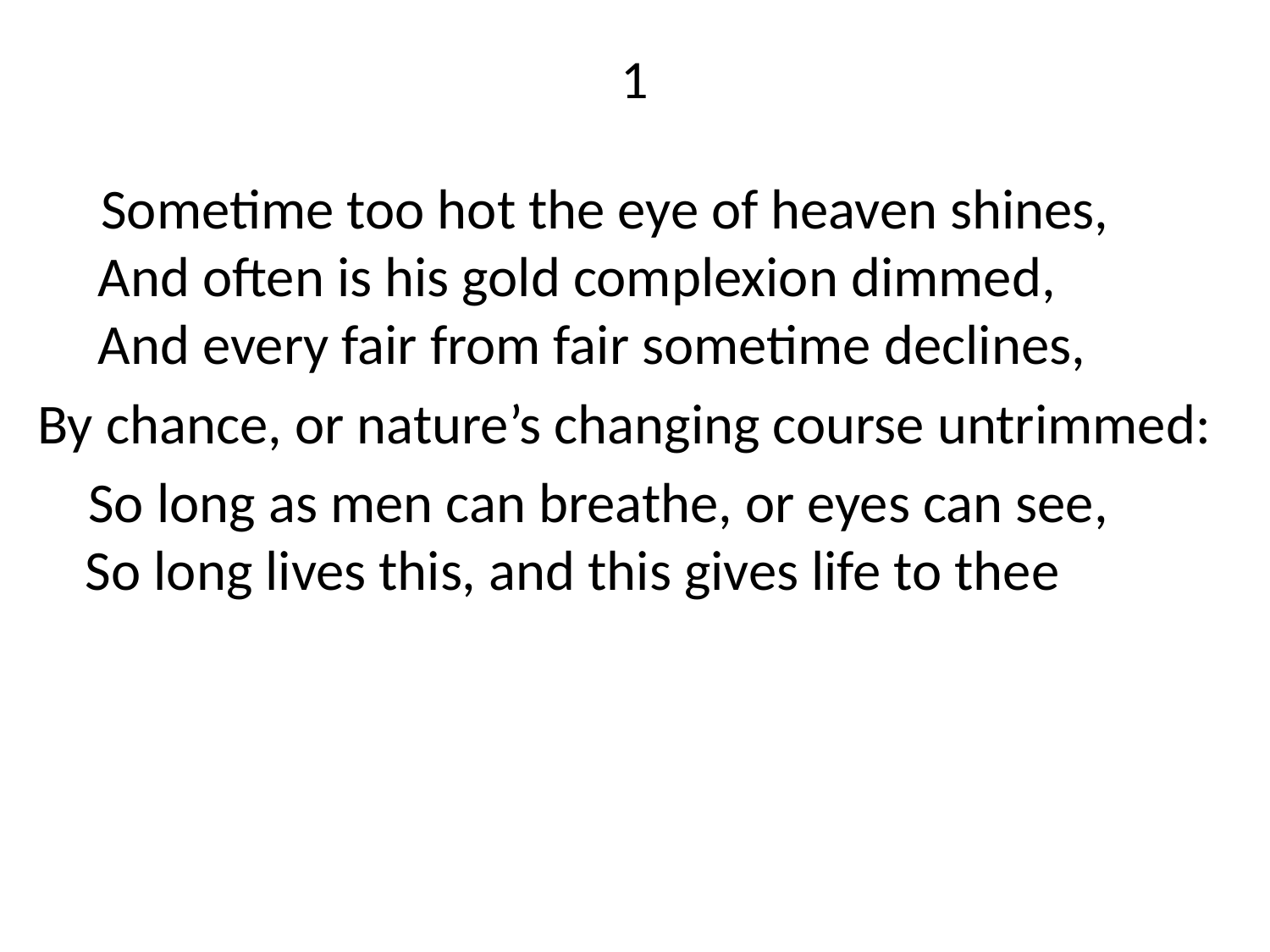

# 1
     Sometime too hot the eye of heaven shines,
 And often is his gold complexion dimmed,
 And every fair from fair sometime declines,
By chance, or nature’s changing course untrimmed:
    So long as men can breathe, or eyes can see,
So long lives this, and this gives life to thee